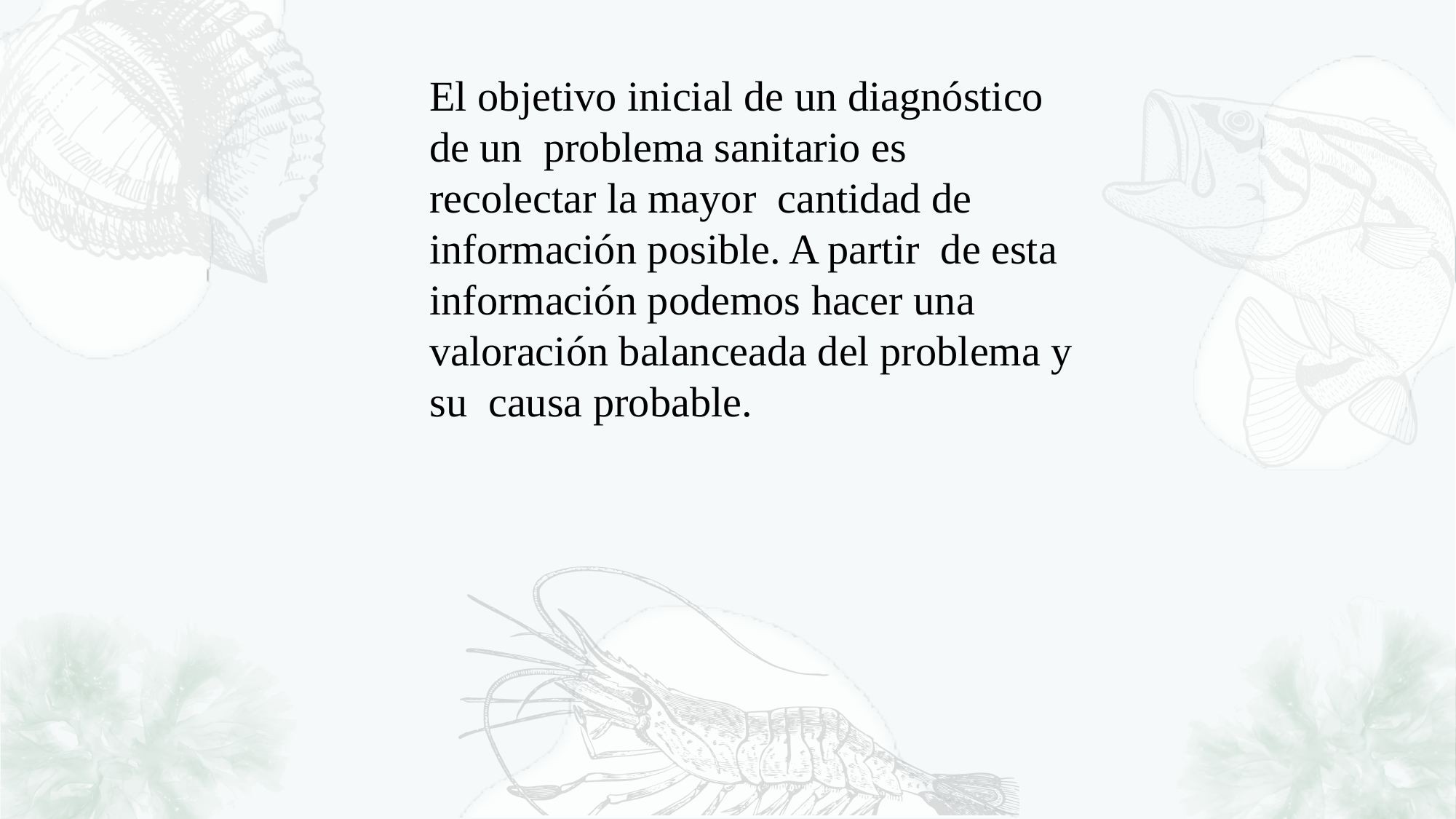

El objetivo inicial de un diagnóstico de un  problema sanitario es recolectar la mayor  cantidad de información posible. A partir  de esta información podemos hacer una  valoración balanceada del problema y su  causa probable.